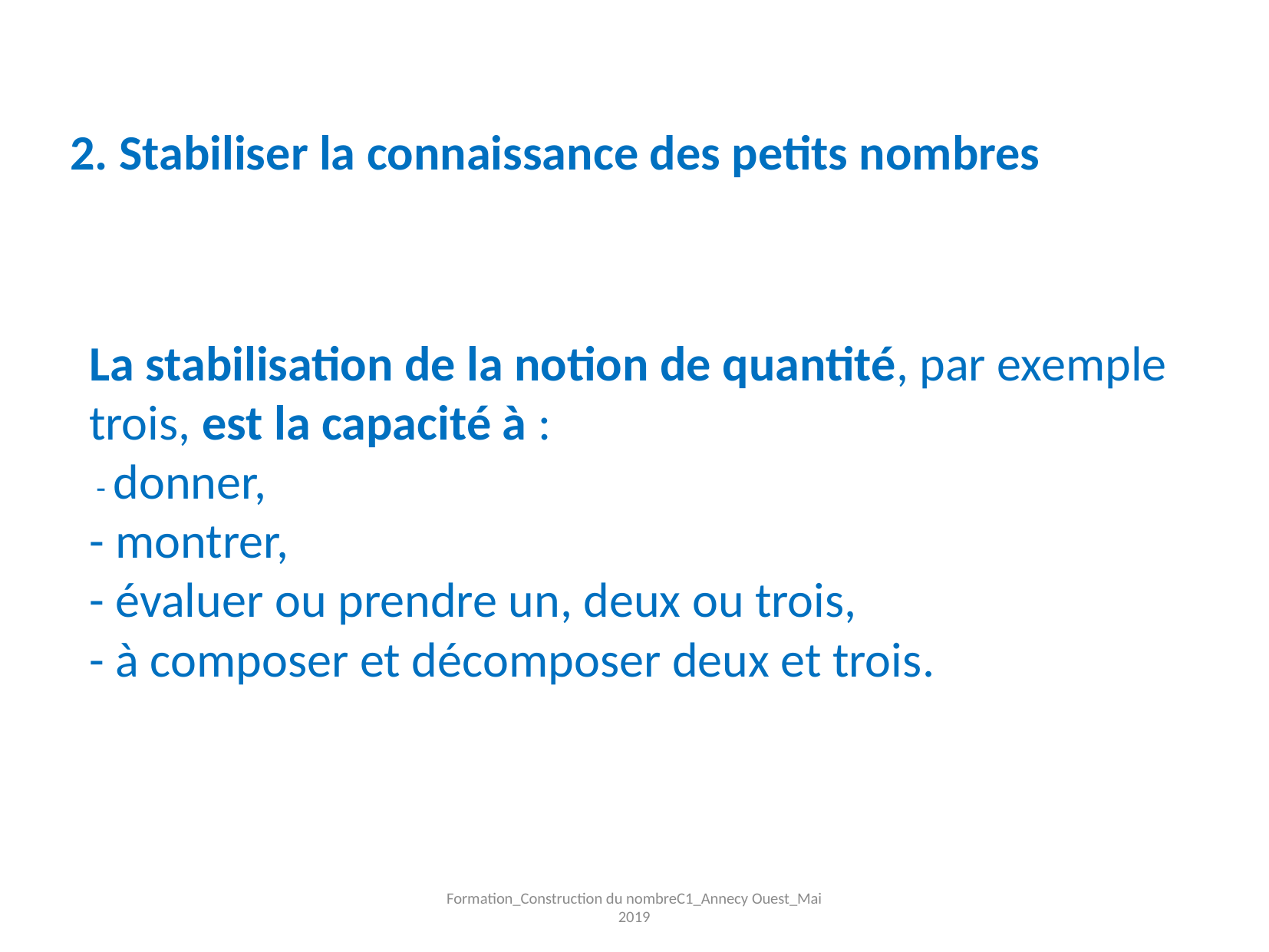

2. Stabiliser la connaissance des petits nombres
La stabilisation de la notion de quantité, par exemple
trois, est la capacité à :
 - donner,
- montrer,
- évaluer ou prendre un, deux ou trois,
- à composer et décomposer deux et trois.
Formation_Construction du nombreC1_Annecy Ouest_Mai 2019